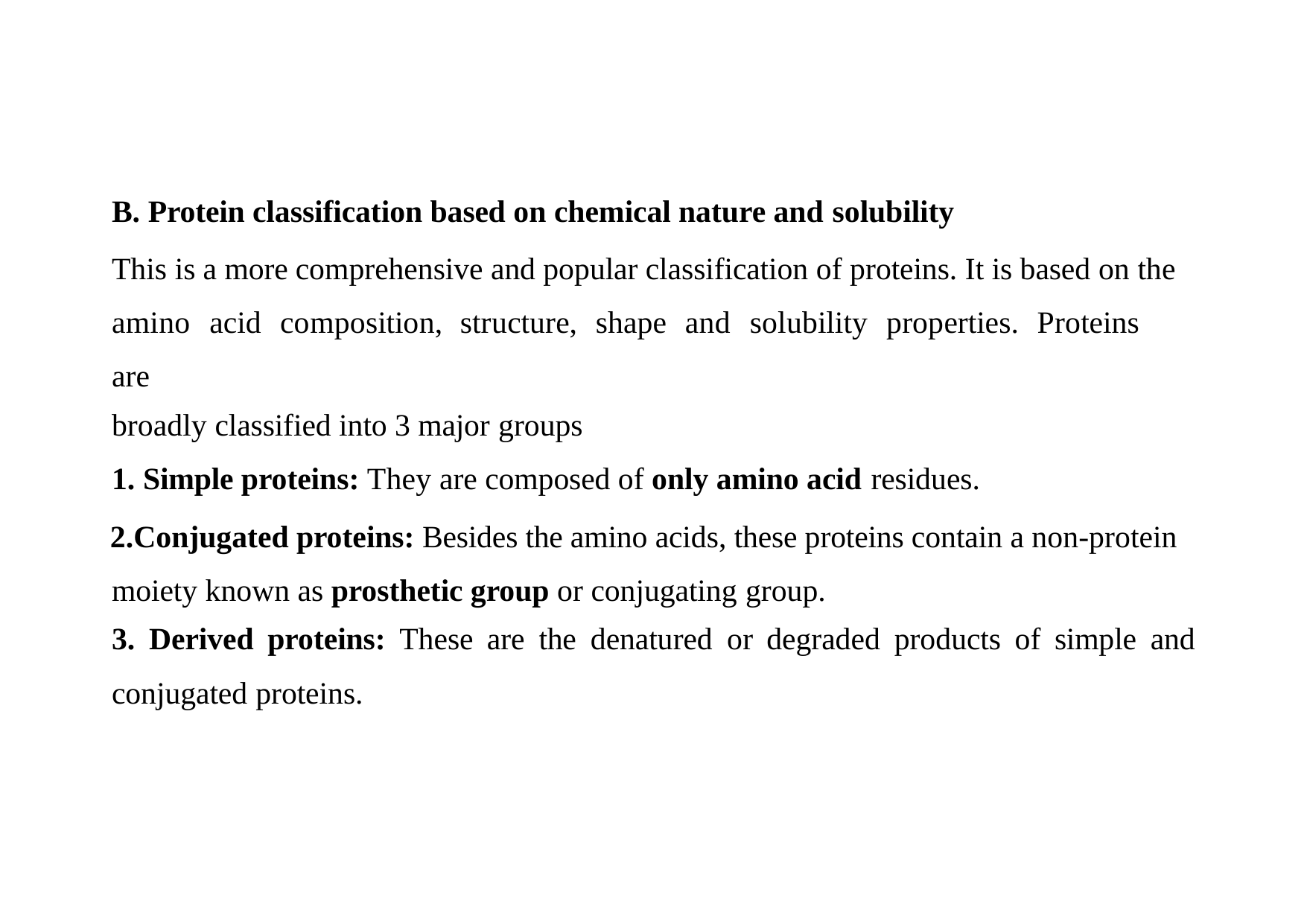

B. Protein classification based on chemical nature and solubility
This is a more comprehensive and popular classification of proteins. It is based on the  amino	acid	composition,	structure,	shape	and	solubility	properties.	Proteins	are
broadly classified into 3 major groups
Simple proteins: They are composed of only amino acid residues.
Conjugated proteins: Besides the amino acids, these proteins contain a non-protein  moiety known as prosthetic group or conjugating group.
Derived proteins: These are the denatured or degraded products of simple and
conjugated proteins.